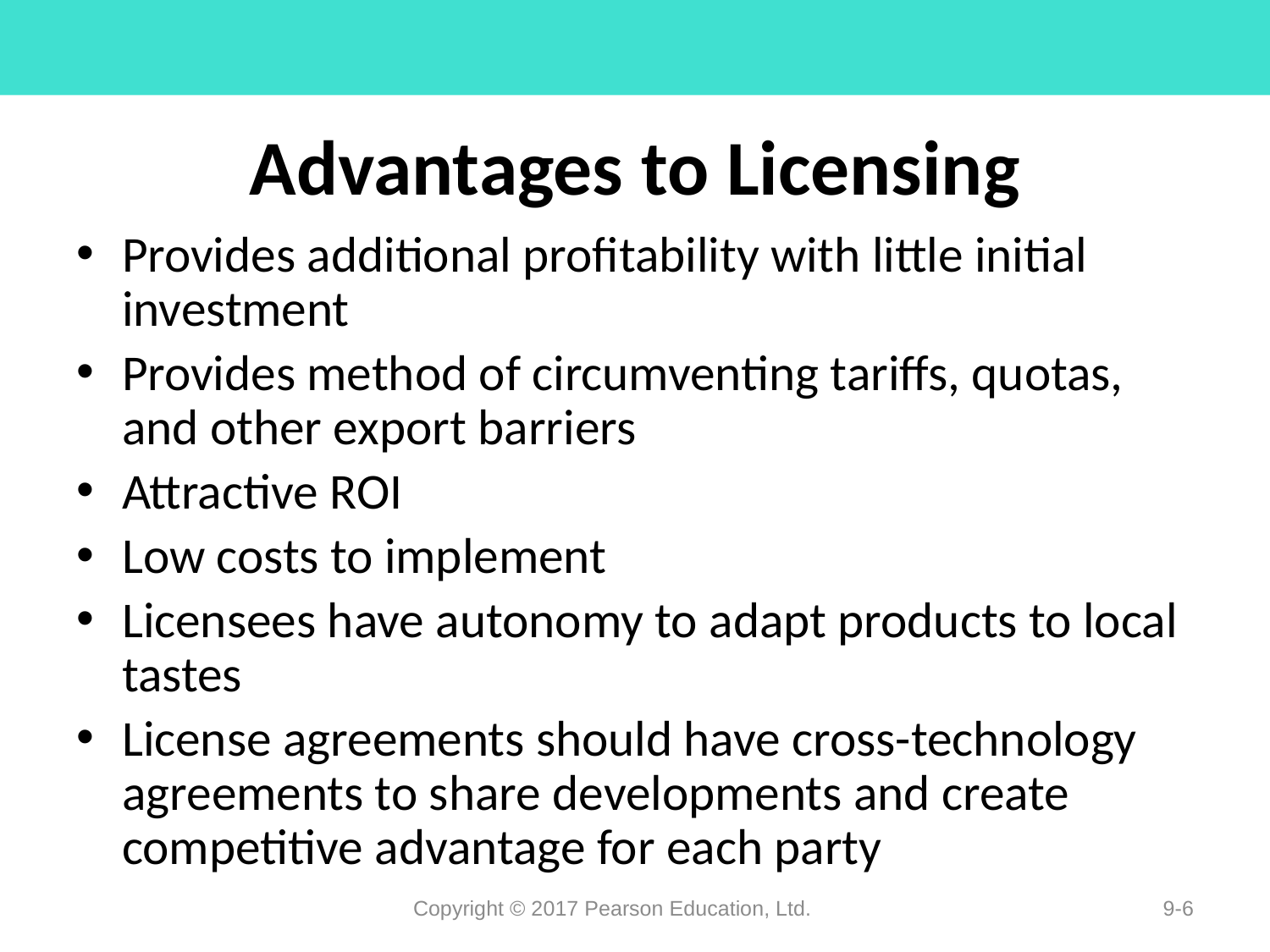

# Advantages to Licensing
Provides additional profitability with little initial investment
Provides method of circumventing tariffs, quotas, and other export barriers
Attractive ROI
Low costs to implement
Licensees have autonomy to adapt products to local tastes
License agreements should have cross-technology agreements to share developments and create competitive advantage for each party

Copyright © 2017 Pearson Education, Ltd.
9-6